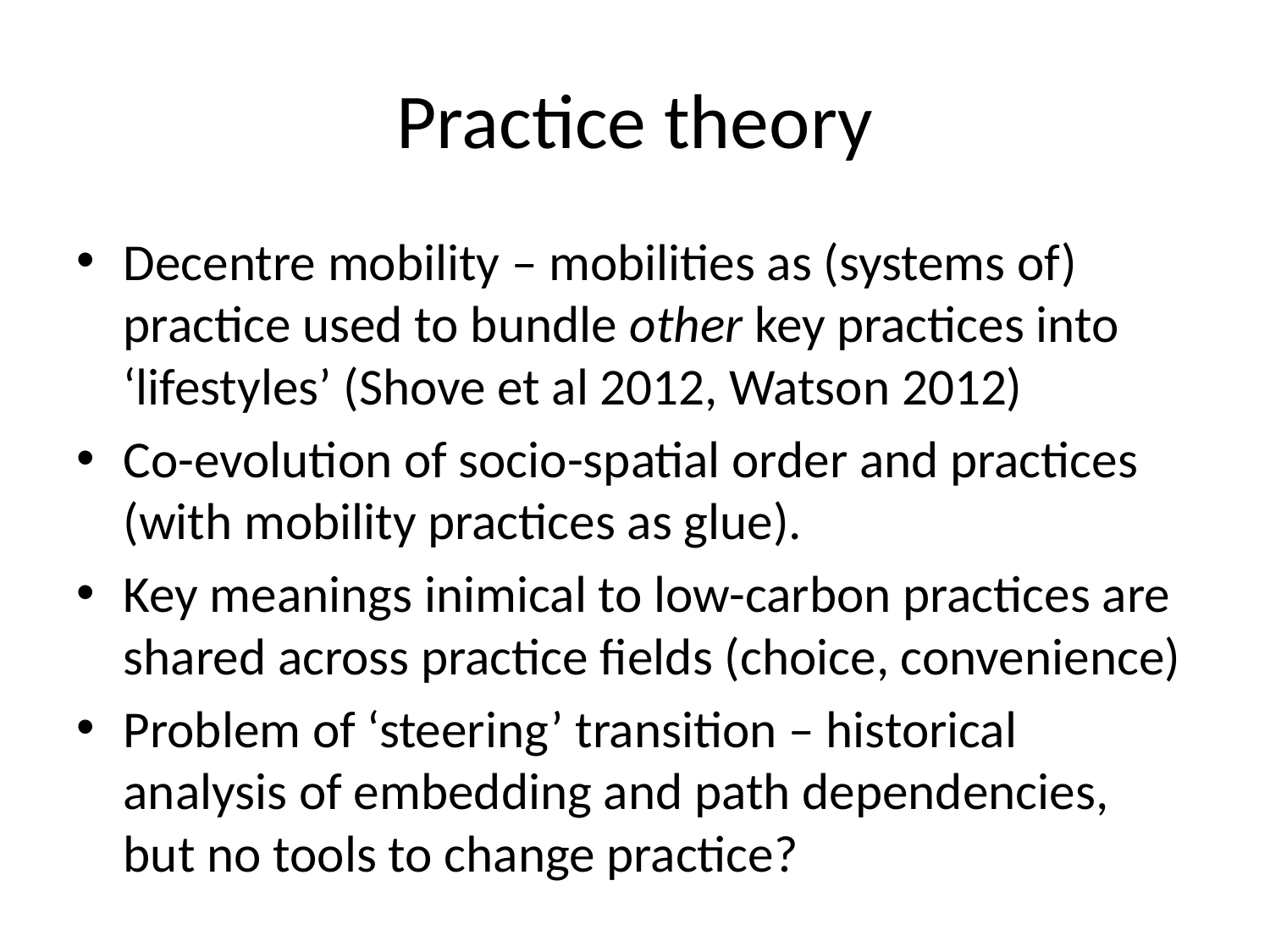

# Practice theory
Decentre mobility – mobilities as (systems of) practice used to bundle other key practices into ‘lifestyles’ (Shove et al 2012, Watson 2012)
Co-evolution of socio-spatial order and practices (with mobility practices as glue).
Key meanings inimical to low-carbon practices are shared across practice fields (choice, convenience)
Problem of ‘steering’ transition – historical analysis of embedding and path dependencies, but no tools to change practice?